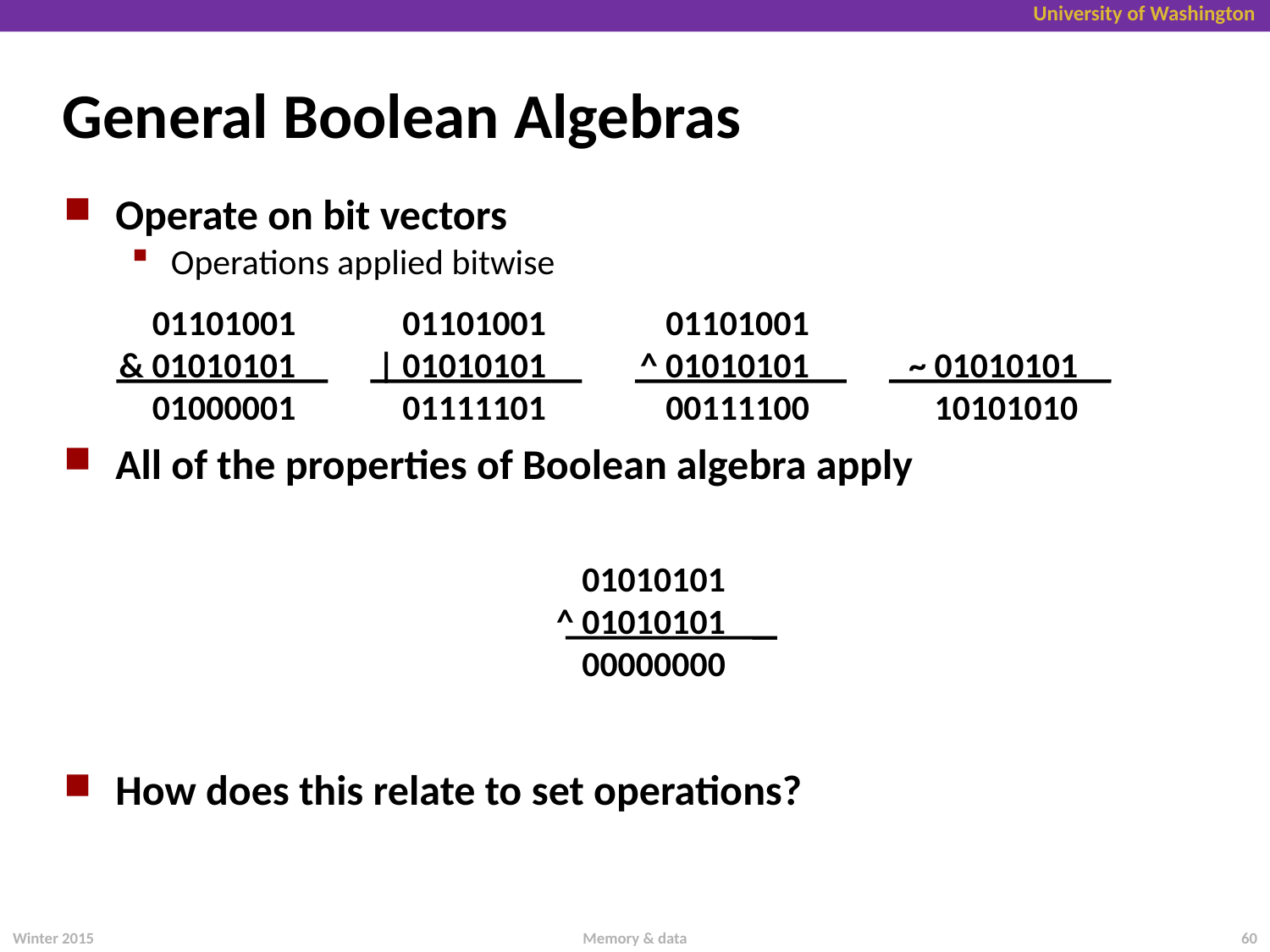

# General Boolean Algebras
Operate on bit vectors
Operations applied bitwise

All of the properties of Boolean algebra apply

How does this relate to set operations?

    01101001
& 01010101
  01000001
   01101001
| 01010101
  01111101
   01101001
^ 01010101
  00111100

~ 01010101
  10101010

   01010101
^ 01010101
  00000000

Winter 2015
Memory & data
60